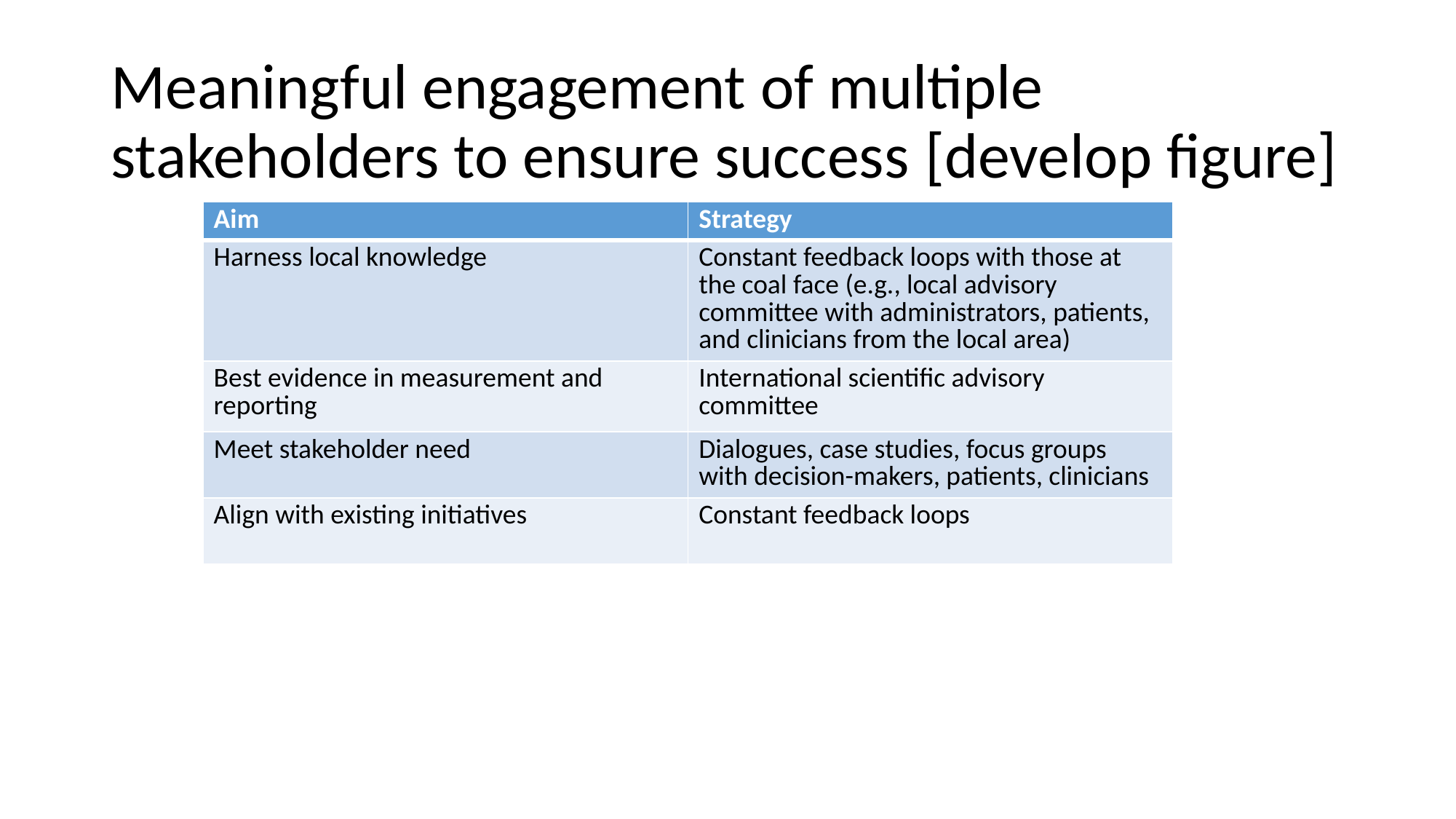

# Meaningful engagement of multiple stakeholders to ensure success [develop figure]

| Aim | Strategy |
| --- | --- |
| Harness local knowledge | Constant feedback loops with those at the coal face (e.g., local advisory committee with administrators, patients, and clinicians from the local area) |
| Best evidence in measurement and reporting | International scientific advisory committee |
| Meet stakeholder need | Dialogues, case studies, focus groups with decision-makers, patients, clinicians |
| Align with existing initiatives | Constant feedback loops |